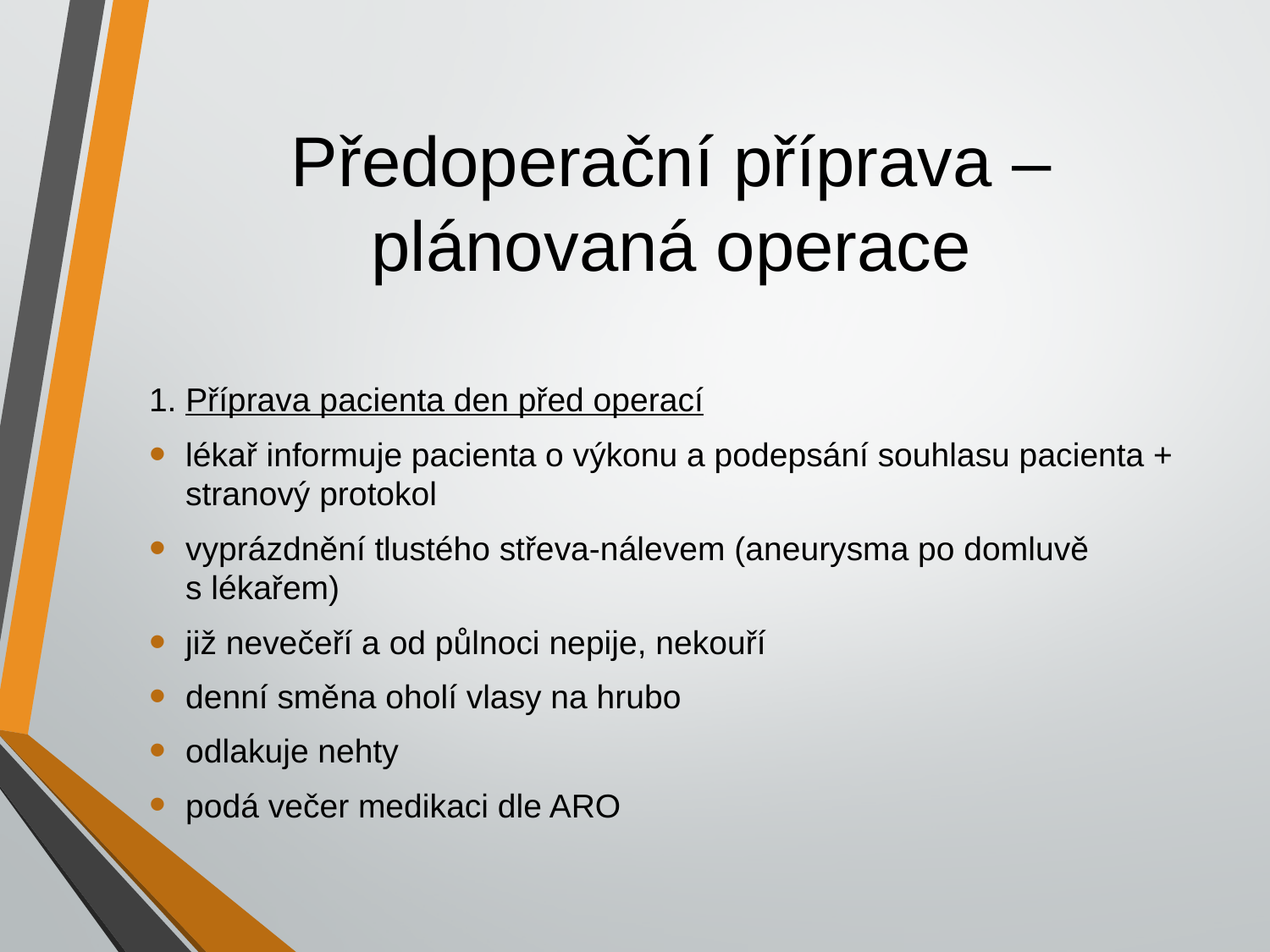

# Předoperační příprava – plánovaná operace
1. Příprava pacienta den před operací
lékař informuje pacienta o výkonu a podepsání souhlasu pacienta + stranový protokol
vyprázdnění tlustého střeva-nálevem (aneurysma po domluvě s lékařem)
již nevečeří a od půlnoci nepije, nekouří
denní směna oholí vlasy na hrubo
odlakuje nehty
podá večer medikaci dle ARO